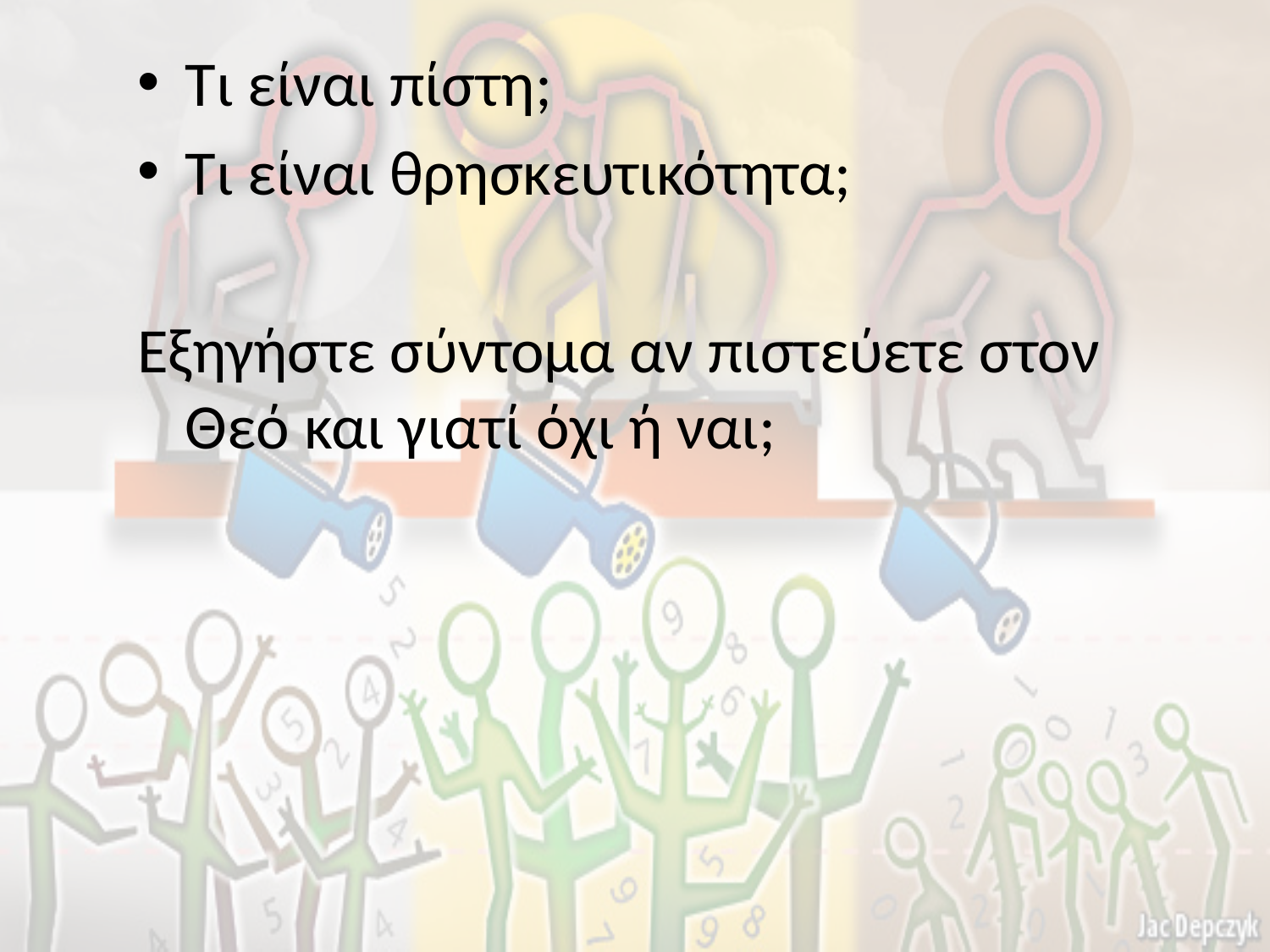

Τι είναι πίστη;
Τι είναι θρησκευτικότητα;

Εξηγήστε σύντομα αν πιστεύετε στον Θεό και γιατί όχι ή ναι;